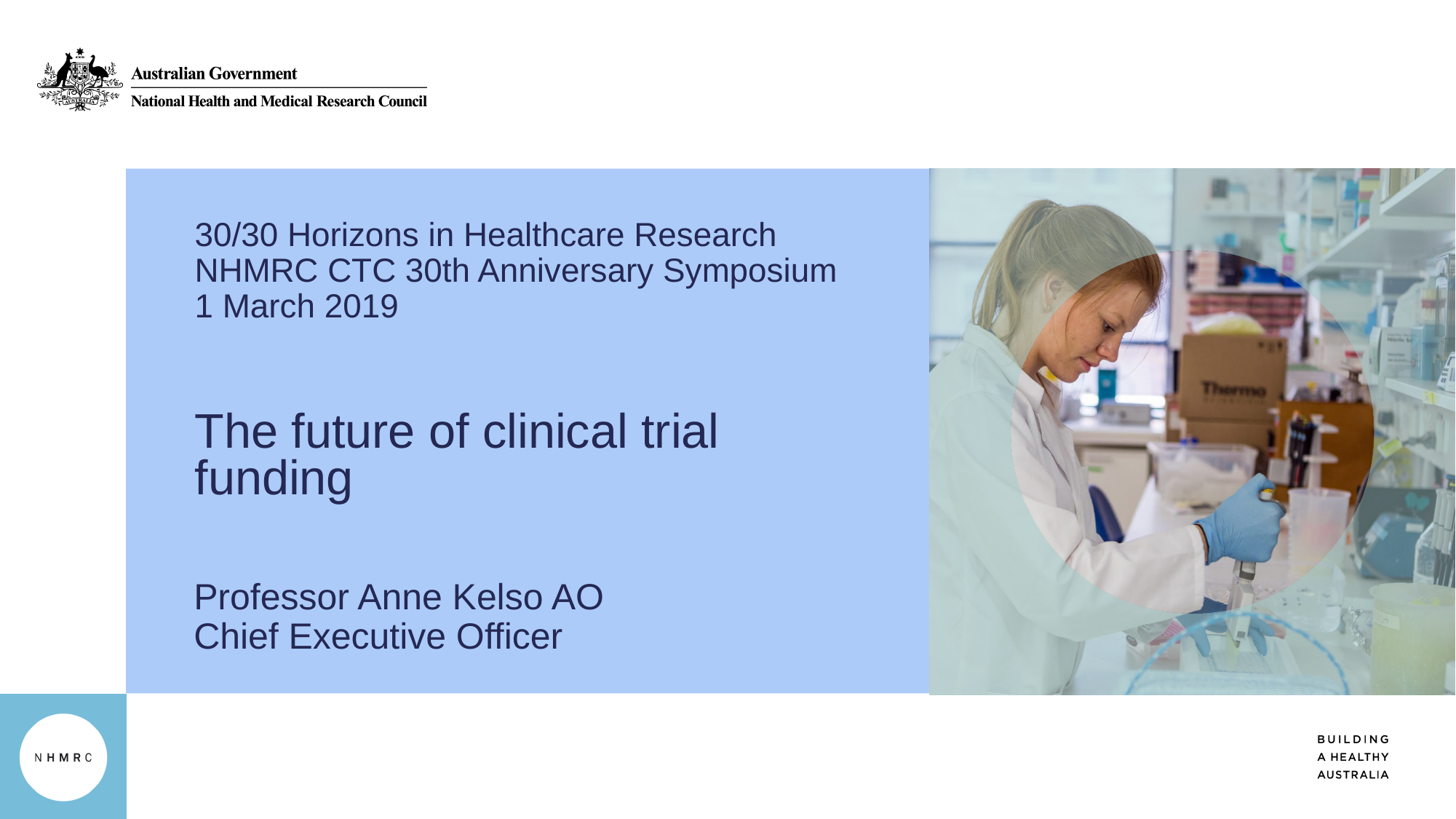

30/30 Horizons in Healthcare Research
NHMRC CTC 30th Anniversary Symposium
1 March 2019
# The future of clinical trial funding
Professor Anne Kelso AO Chief Executive Officer